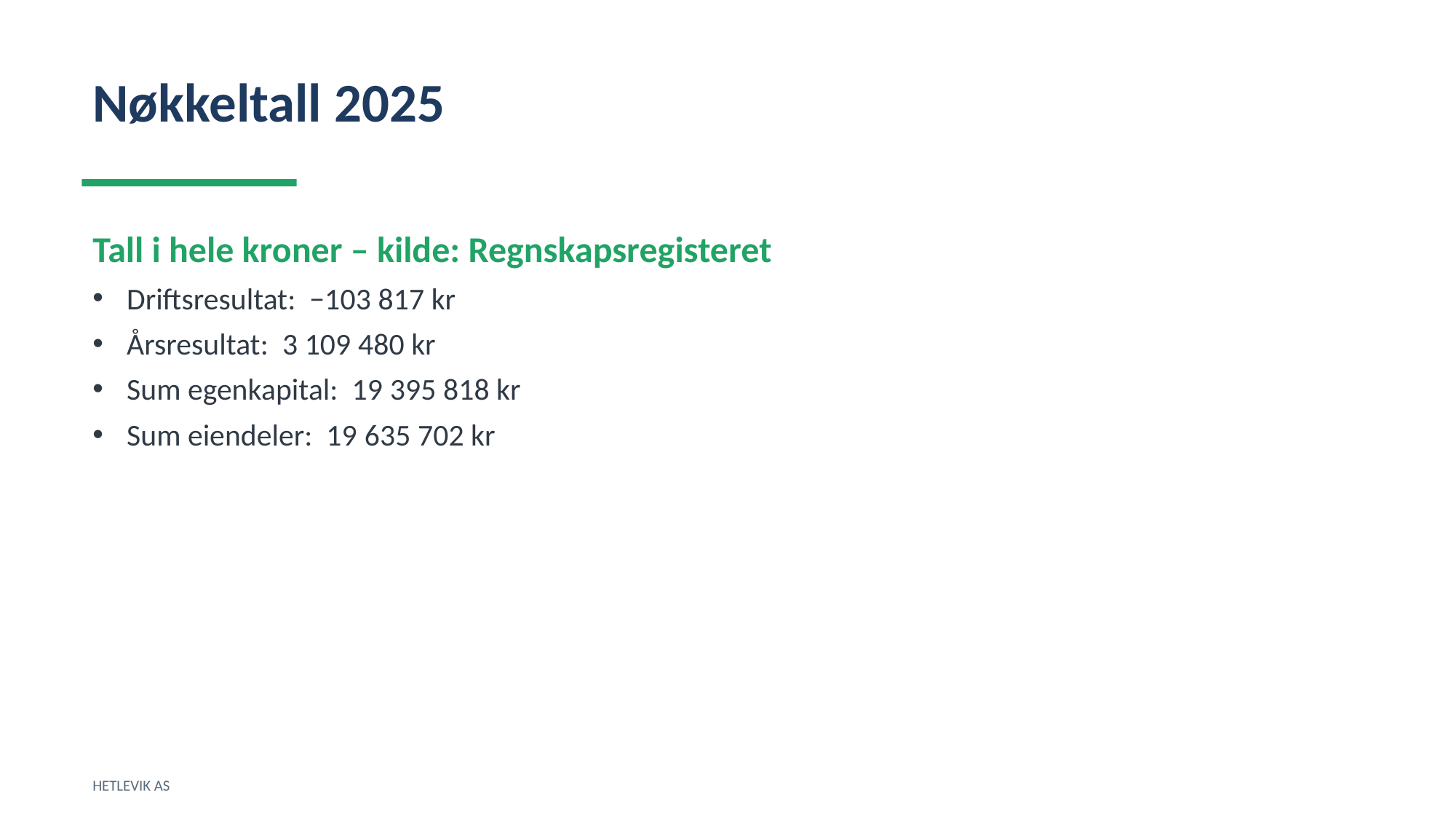

Nøkkeltall 2025

Tall i hele kroner – kilde: Regnskapsregisteret
Driftsresultat:  −103 817 kr
Årsresultat:  3 109 480 kr
Sum egenkapital:  19 395 818 kr
Sum eiendeler:  19 635 702 kr
HETLEVIK AS